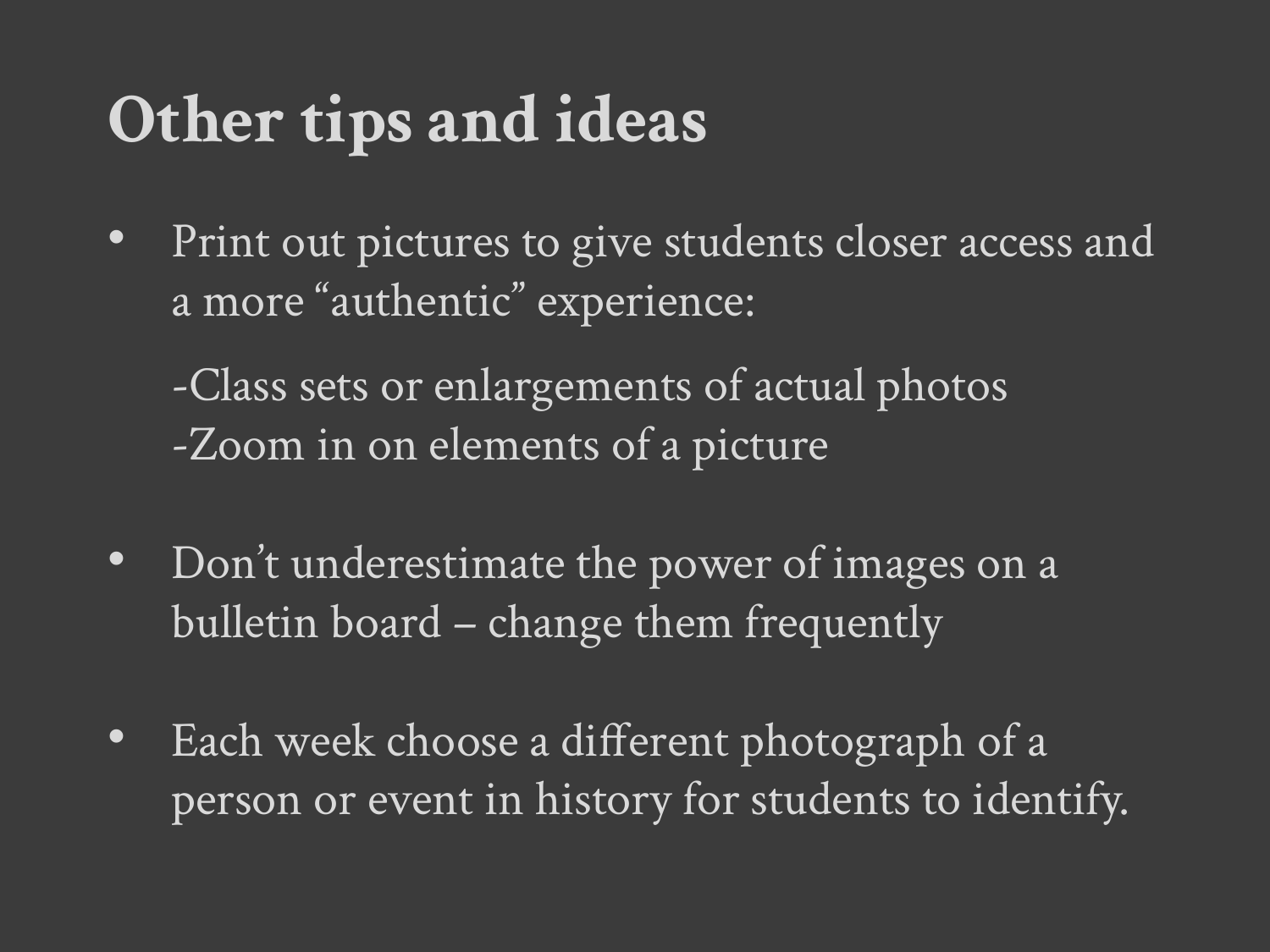

Other tips and ideas
Print out pictures to give students closer access and a more “authentic” experience:

-Class sets or enlargements of actual photos
-Zoom in on elements of a picture

Don’t underestimate the power of images on a bulletin board – change them frequently

Each week choose a different photograph of a person or event in history for students to identify.